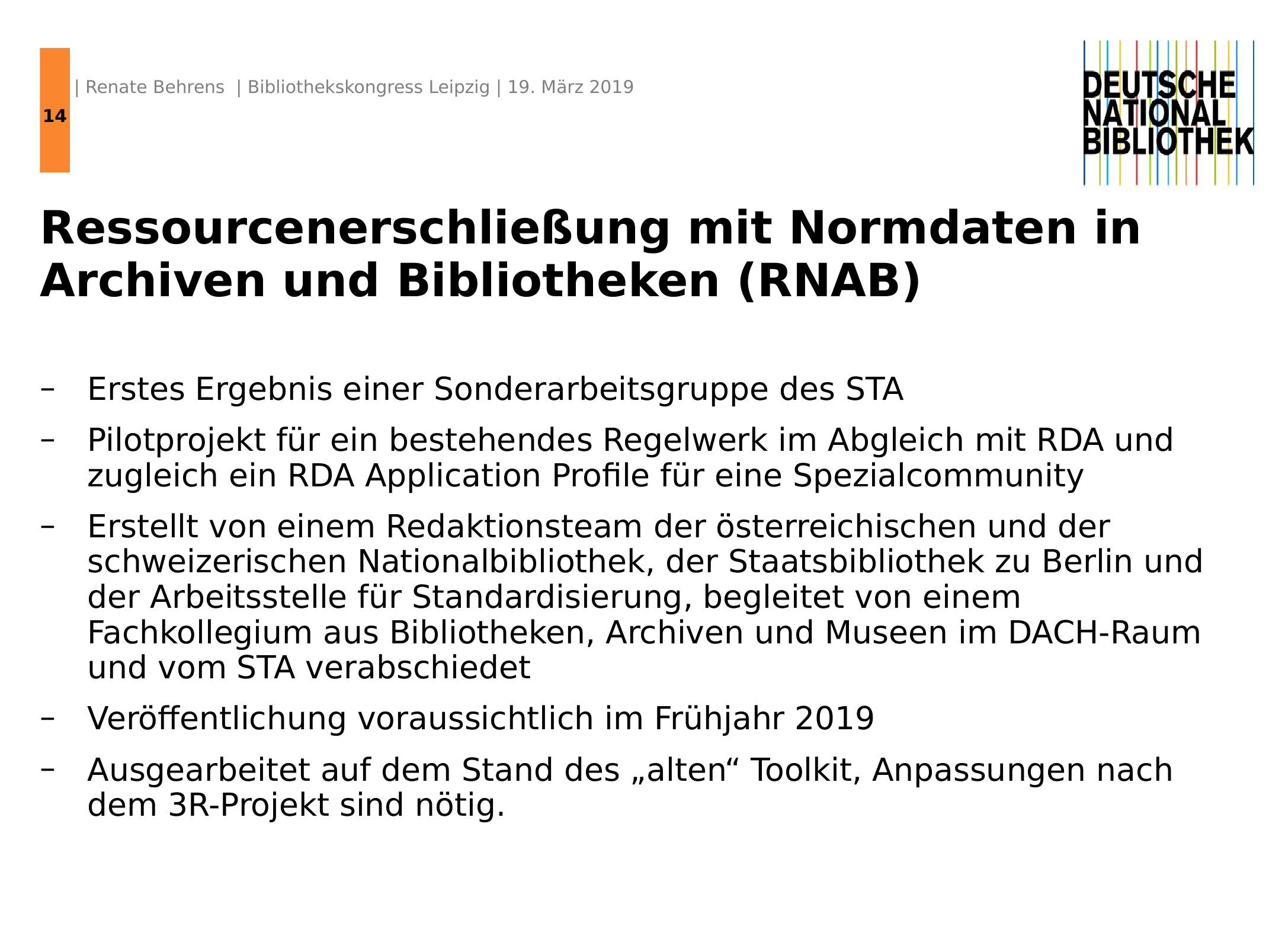

14
| Renate Behrens  | Bibliothekskongress Leipzig | 19. März 2019
# Ressourcenerschließung mit Normdaten in Archiven und Bibliotheken (RNAB)
Erstes Ergebnis einer Sonderarbeitsgruppe des STA
Pilotprojekt für ein bestehendes Regelwerk im Abgleich mit RDA und zugleich ein RDA Application Profile für eine Spezialcommunity
Erstellt von einem Redaktionsteam der österreichischen und der schweizerischen Nationalbibliothek, der Staatsbibliothek zu Berlin und der Arbeitsstelle für Standardisierung, begleitet von einem Fachkollegium aus Bibliotheken, Archiven und Museen im DACH-Raum und vom STA verabschiedet
Veröffentlichung voraussichtlich im Frühjahr 2019
Ausgearbeitet auf dem Stand des „alten“ Toolkit, Anpassungen nach dem 3R-Projekt sind nötig.